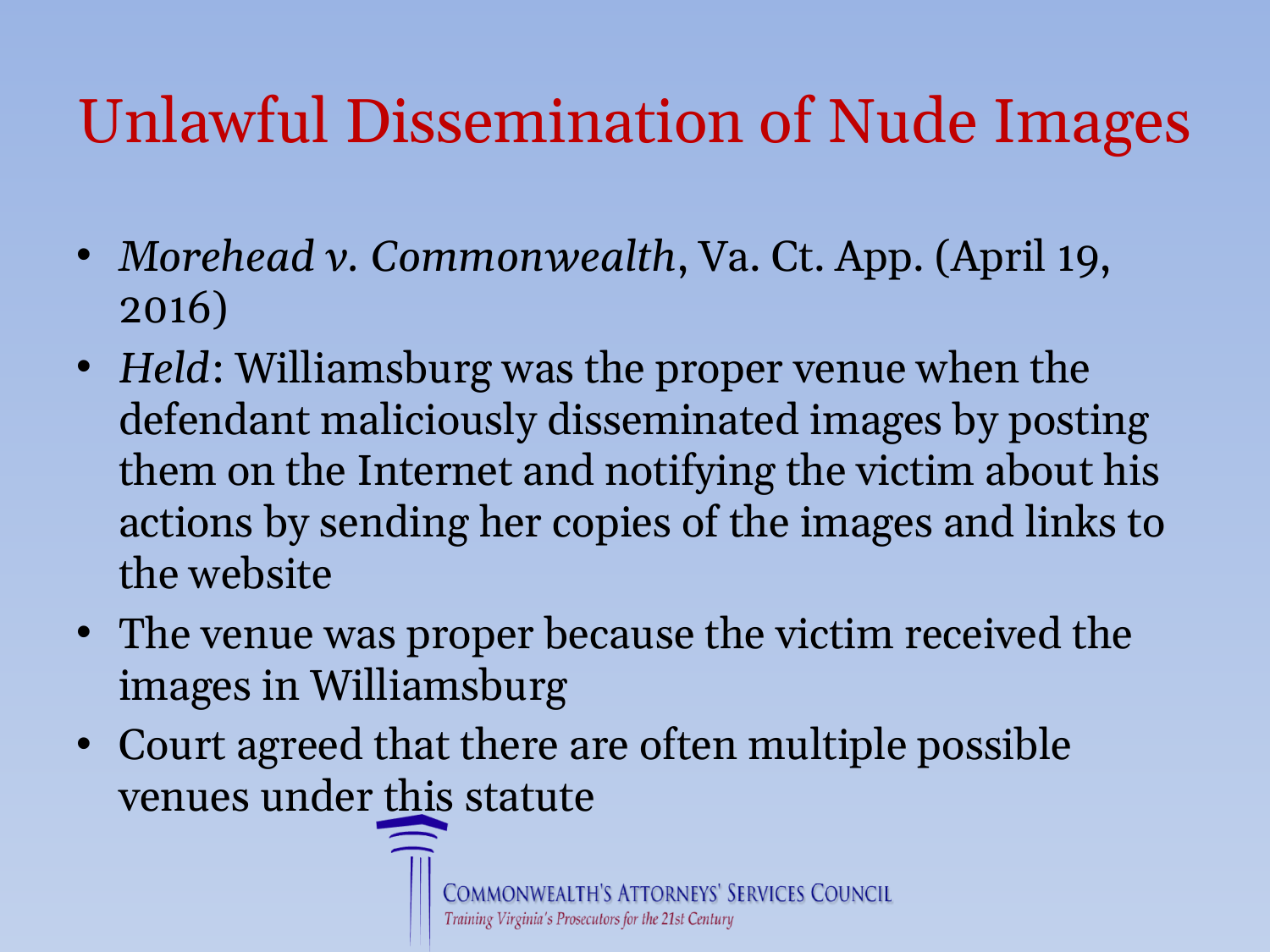

# Unlawful Dissemination of Nude Images
Morehead v. Commonwealth, Va. Ct. App. (April 19, 2016)
Held: Williamsburg was the proper venue when the defendant maliciously disseminated images by posting them on the Internet and notifying the victim about his actions by sending her copies of the images and links to the website
The venue was proper because the victim received the images in Williamsburg
Court agreed that there are often multiple possible  venues under this statute